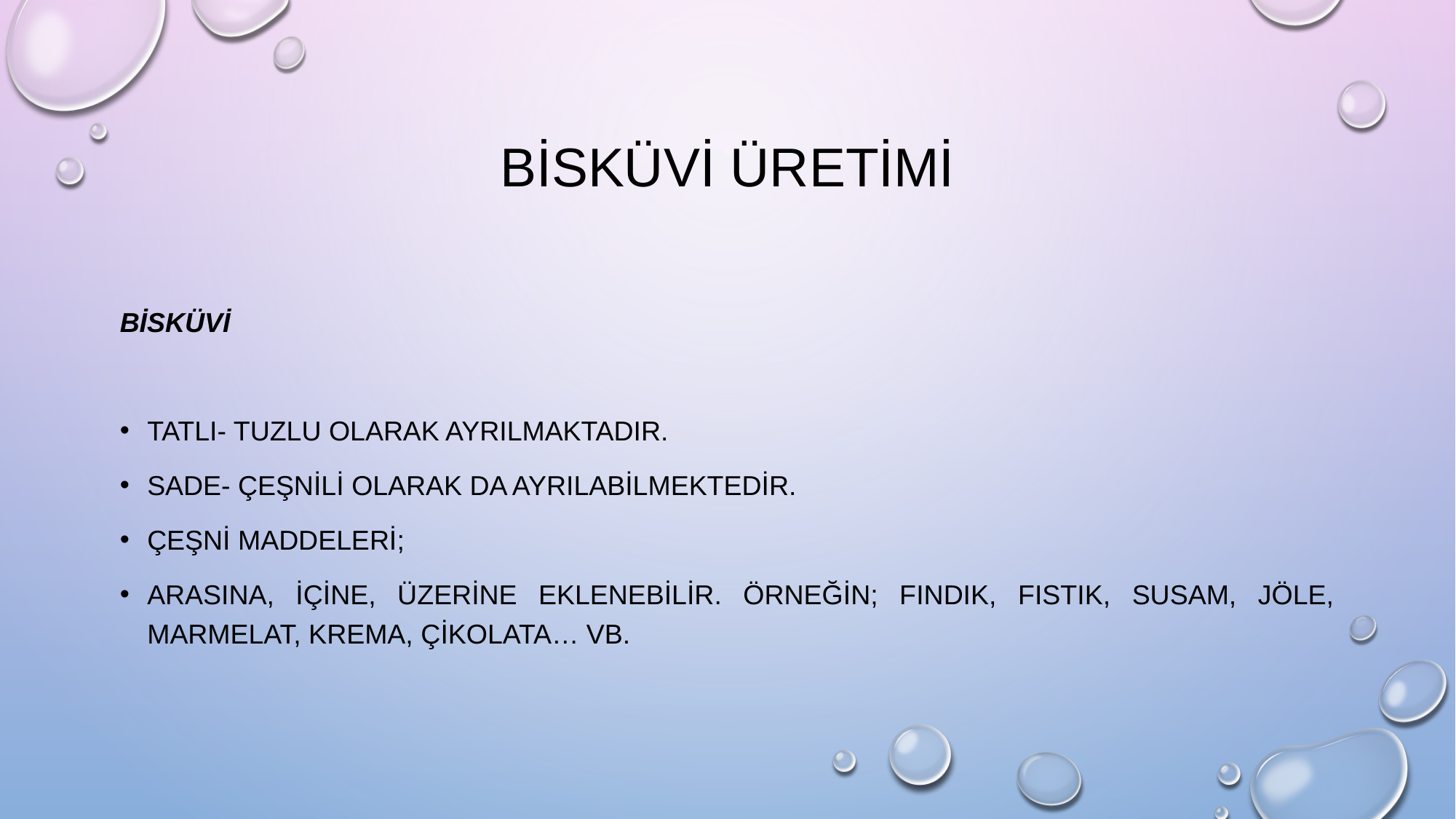

# bisküvi üretimi
bisküvi

Tatlı- tuzlu olarak ayrılmaktadır.
Sade- çeşnili olarak da ayrılabilmektedir.
Çeşni maddeleri;
Arasına, içine, üzerine eklenebilir. Örneğin; fındık, fıstık, susam, jöle, marmelat, krema, çikolata… vb.